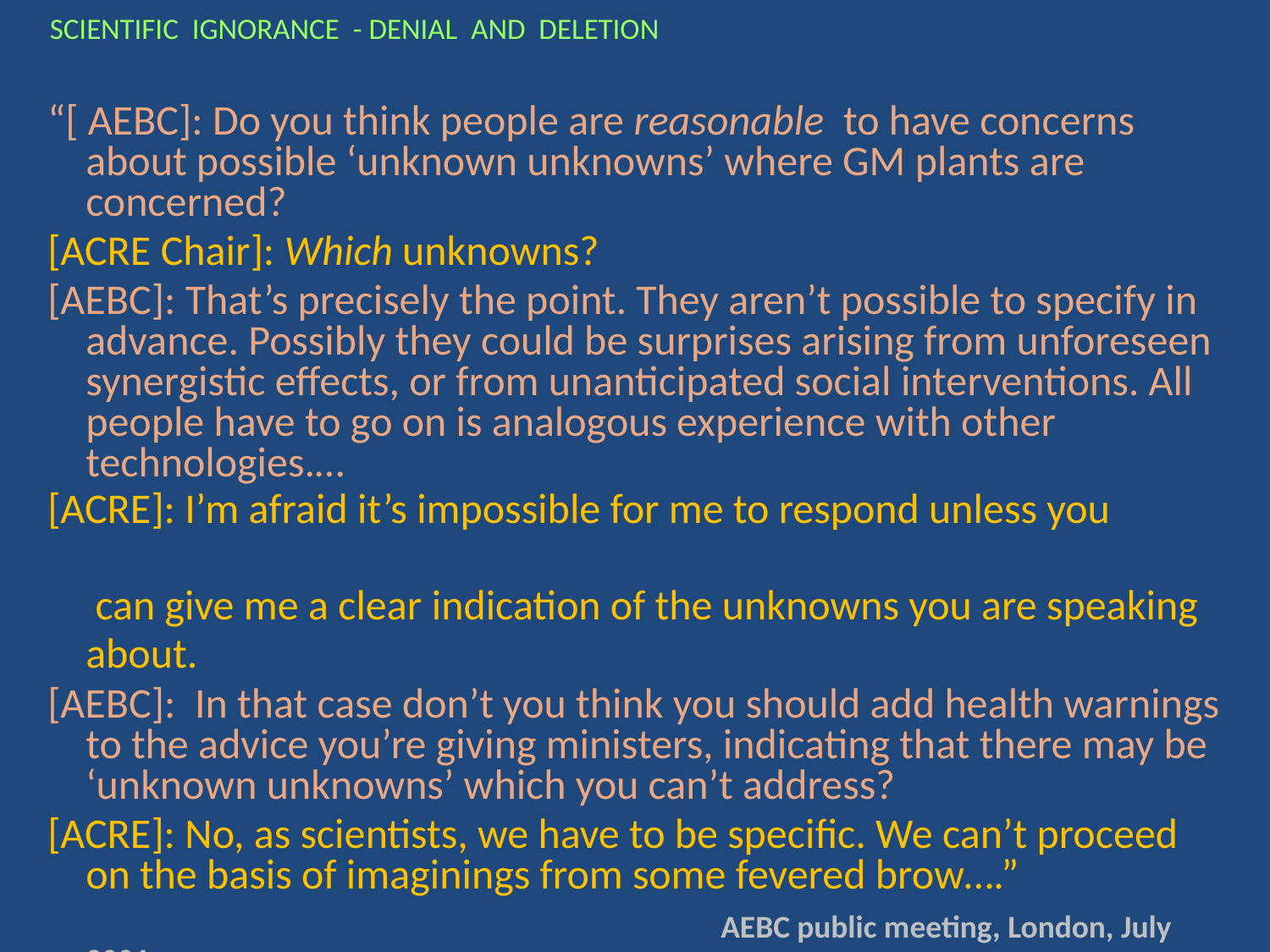

# SCIENTIFIC  IGNORANCE  - DENIAL  AND  DELETION
“[ AEBC]: Do you think people are reasonable  to have concerns about possible ‘unknown unknowns’ where GM plants are concerned?
[ACRE Chair]: Which unknowns?
[AEBC]: That’s precisely the point. They aren’t possible to specify in advance. Possibly they could be surprises arising from unforeseen synergistic effects, or from unanticipated social interventions. All people have to go on is analogous experience with other technologies.…
[ACRE]: I’m afraid it’s impossible for me to respond unless you
     can give me a clear indication of the unknowns you are speaking about.
[AEBC]:  In that case don’t you think you should add health warnings to the advice you’re giving ministers, indicating that there may be ‘unknown unknowns’ which you can’t address?
[ACRE]: No, as scientists, we have to be specific. We can’t proceed on the basis of imaginings from some fevered brow….”
						AEBC public meeting, London, July 2001